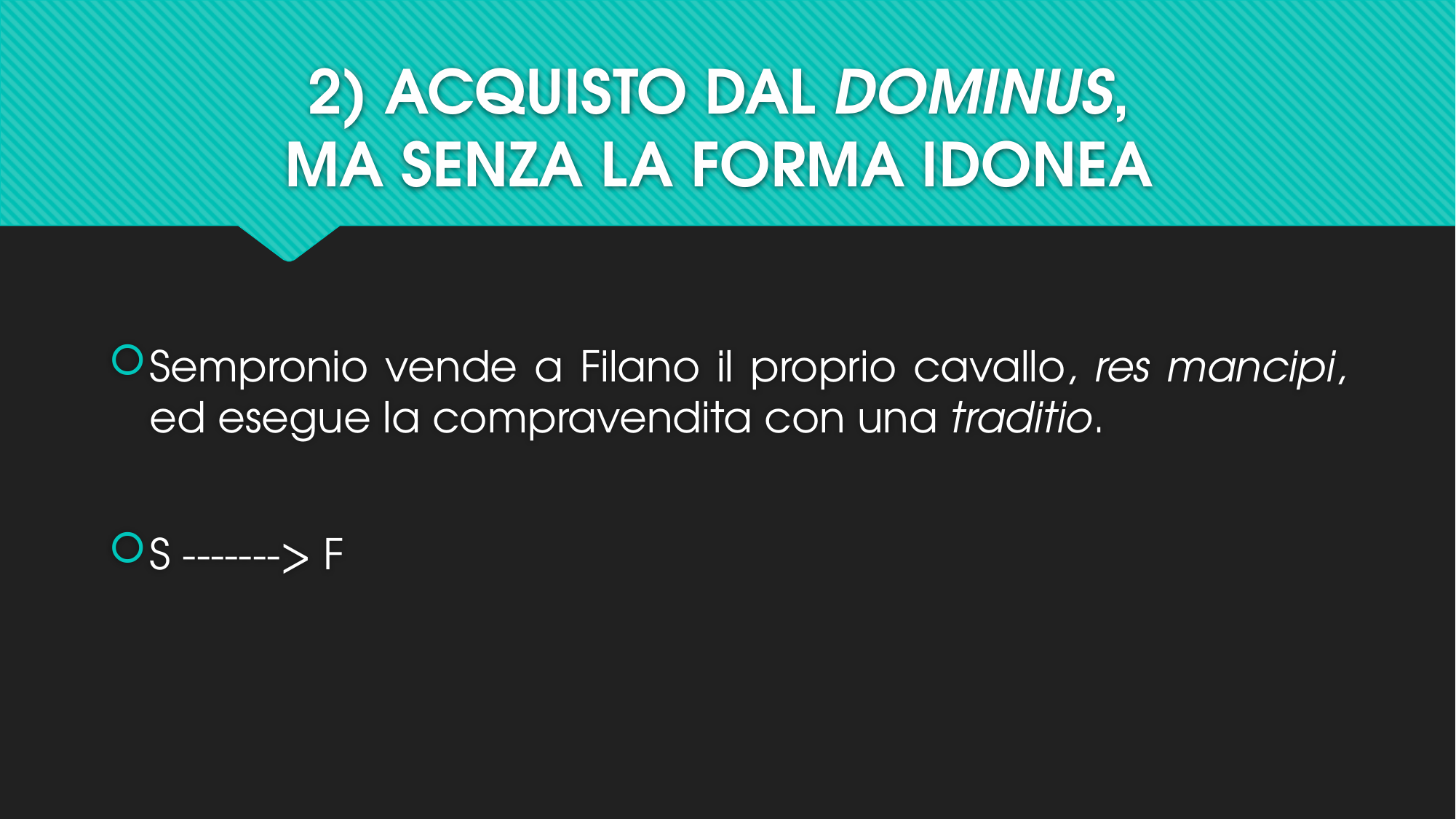

# 2) ACQUISTO DAL DOMINUS, MA SENZA LA FORMA IDONEA
Sempronio vende a Filano il proprio cavallo, res mancipi, ed esegue la compravendita con una traditio.

S -------> F